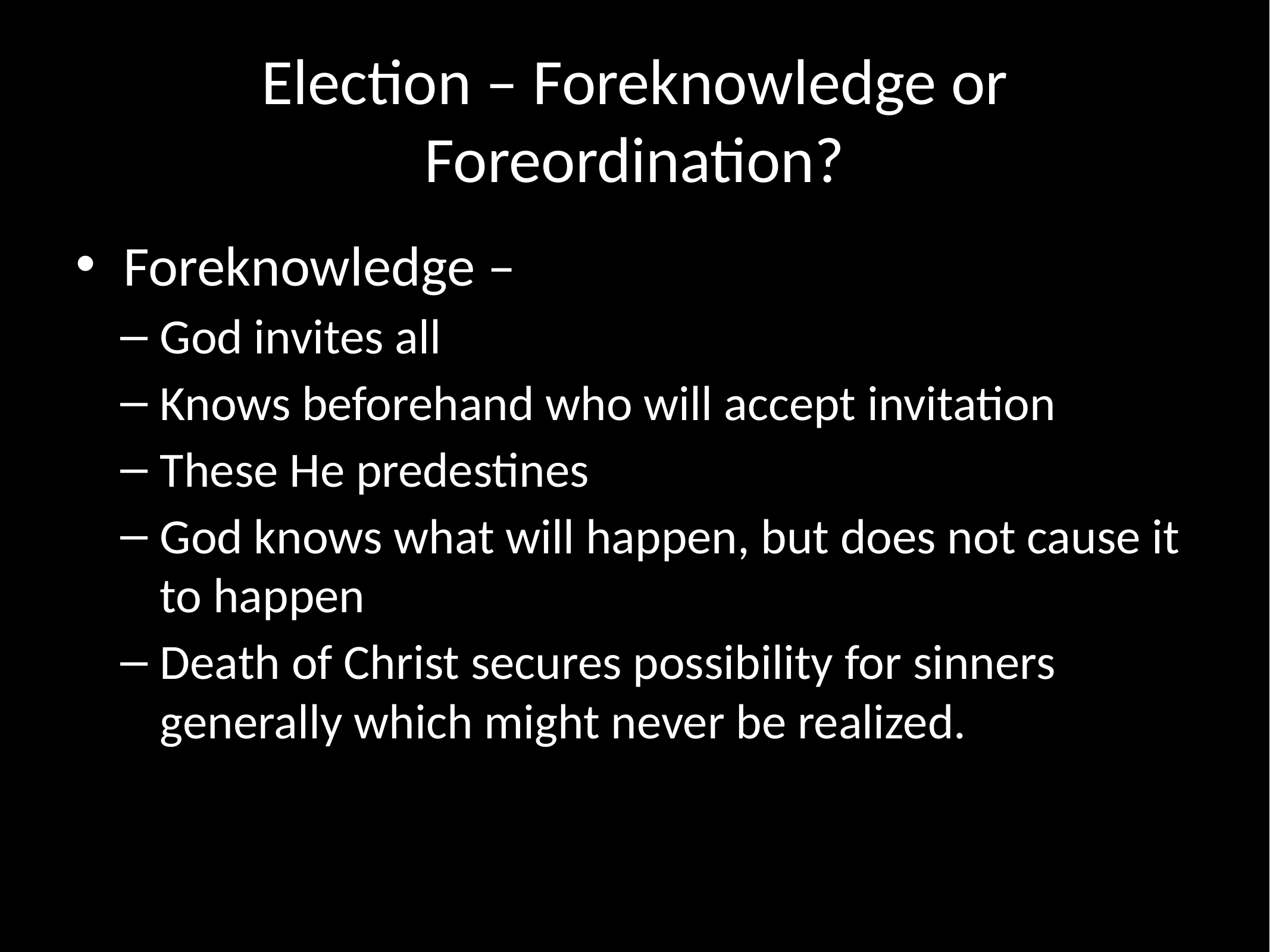

# Election – Foreknowledge or Foreordination?
Foreknowledge –
God invites all
Knows beforehand who will accept invitation
These He predestines
God knows what will happen, but does not cause it to happen
Death of Christ secures possibility for sinners generally which might never be realized.